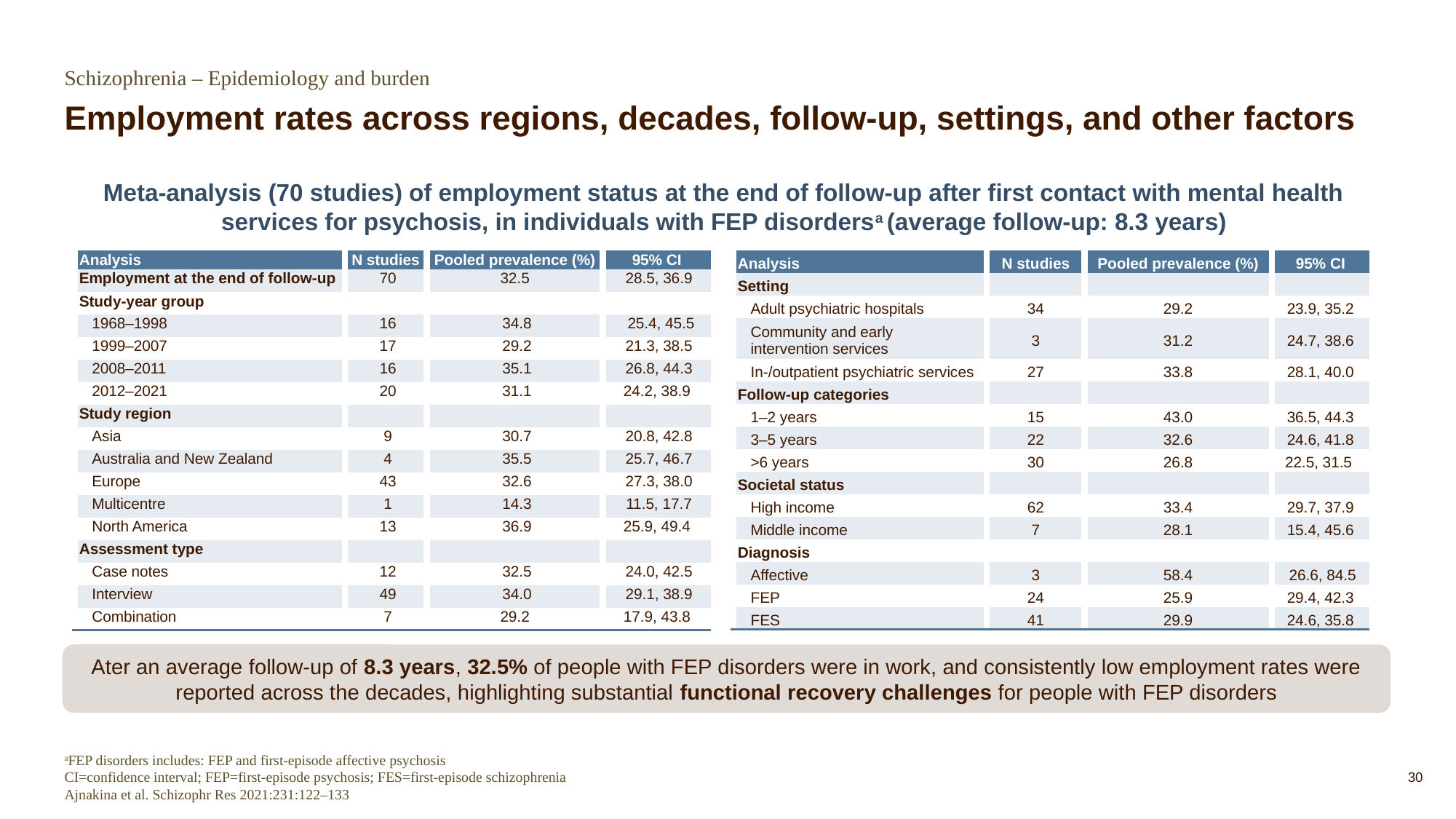

Schizophrenia – Epidemiology and burden

# Employment rates across regions, decades, follow-up, settings, and other factors

Meta-analysis (70 studies) of employment status at the end of follow-up after first contact with mental health services for psychosis, in individuals with FEP disordersa (average follow-up: 8.3 years)
| Analysis | N studies | Pooled prevalence (%) | 95% CI |
| --- | --- | --- | --- |
| Employment at the end of follow-up | 70 | 32.5 | 28.5, 36.9 |
| Study-year group |  |  |  |
| 1968–1998 | 16 | 34.8 | 25.4, 45.5 |
| 1999–2007 | 17 | 29.2 | 21.3, 38.5 |
| 2008–2011 | 16 | 35.1 | 26.8, 44.3 |
| 2012–2021 | 20 | 31.1 | 24.2, 38.9 |
| Study region |  |  |  |
| Asia | 9 | 30.7 | 20.8, 42.8 |
| Australia and New Zealand | 4 | 35.5 | 25.7, 46.7 |
| Europe | 43 | 32.6 | 27.3, 38.0 |
| Multicentre | 1 | 14.3 | 11.5, 17.7 |
| North America | 13 | 36.9 | 25.9, 49.4 |
| Assessment type |  |  |  |
| Case notes | 12 | 32.5 | 24.0, 42.5 |
| Interview | 49 | 34.0 | 29.1, 38.9 |
| Combination | 7 | 29.2 | 17.9, 43.8 |
| Analysis | N studies | Pooled prevalence (%) | 95% CI |
| --- | --- | --- | --- |
| Setting |  |  |  |
| Adult psychiatric hospitals | 34 | 29.2 | 23.9, 35.2 |
| Community and early intervention services | 3 | 31.2 | 24.7, 38.6 |
| In-/outpatient psychiatric services | 27 | 33.8 | 28.1, 40.0 |
| Follow-up categories |  |  |  |
| 1–2 years | 15 | 43.0 | 36.5, 44.3 |
| 3–5 years | 22 | 32.6 | 24.6, 41.8 |
| >6 years | 30 | 26.8 | 22.5, 31.5 |
| Societal status |  |  |  |
| High income | 62 | 33.4 | 29.7, 37.9 |
| Middle income | 7 | 28.1 | 15.4, 45.6 |
| Diagnosis |  |  |  |
| Affective | 3 | 58.4 | 26.6, 84.5 |
| FEP | 24 | 25.9 | 29.4, 42.3 |
| FES | 41 | 29.9 | 24.6, 35.8 |
Ater an average follow-up of 8.3 years, 32.5% of people with FEP disorders were in work, and consistently low employment rates were reported across the decades, highlighting substantial functional recovery challenges for people with FEP disorders
aFEP disorders includes: FEP and first-episode affective psychosis
CI=confidence interval; FEP=first-episode psychosis; FES=first-episode schizophrenia
Ajnakina et al. Schizophr Res 2021:231:122–133
30